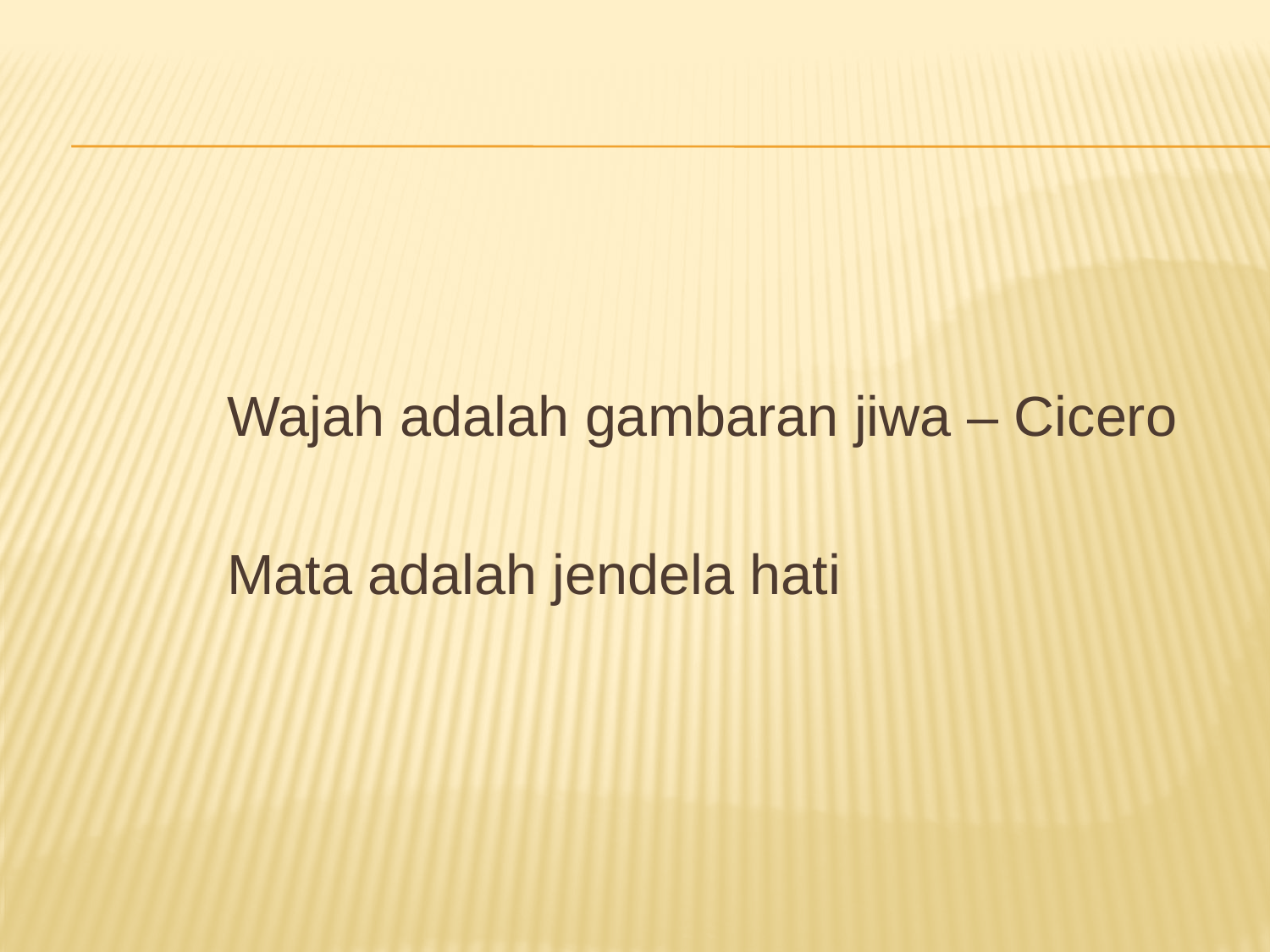

Wajah adalah gambaran jiwa – Cicero

           Mata adalah jendela hati